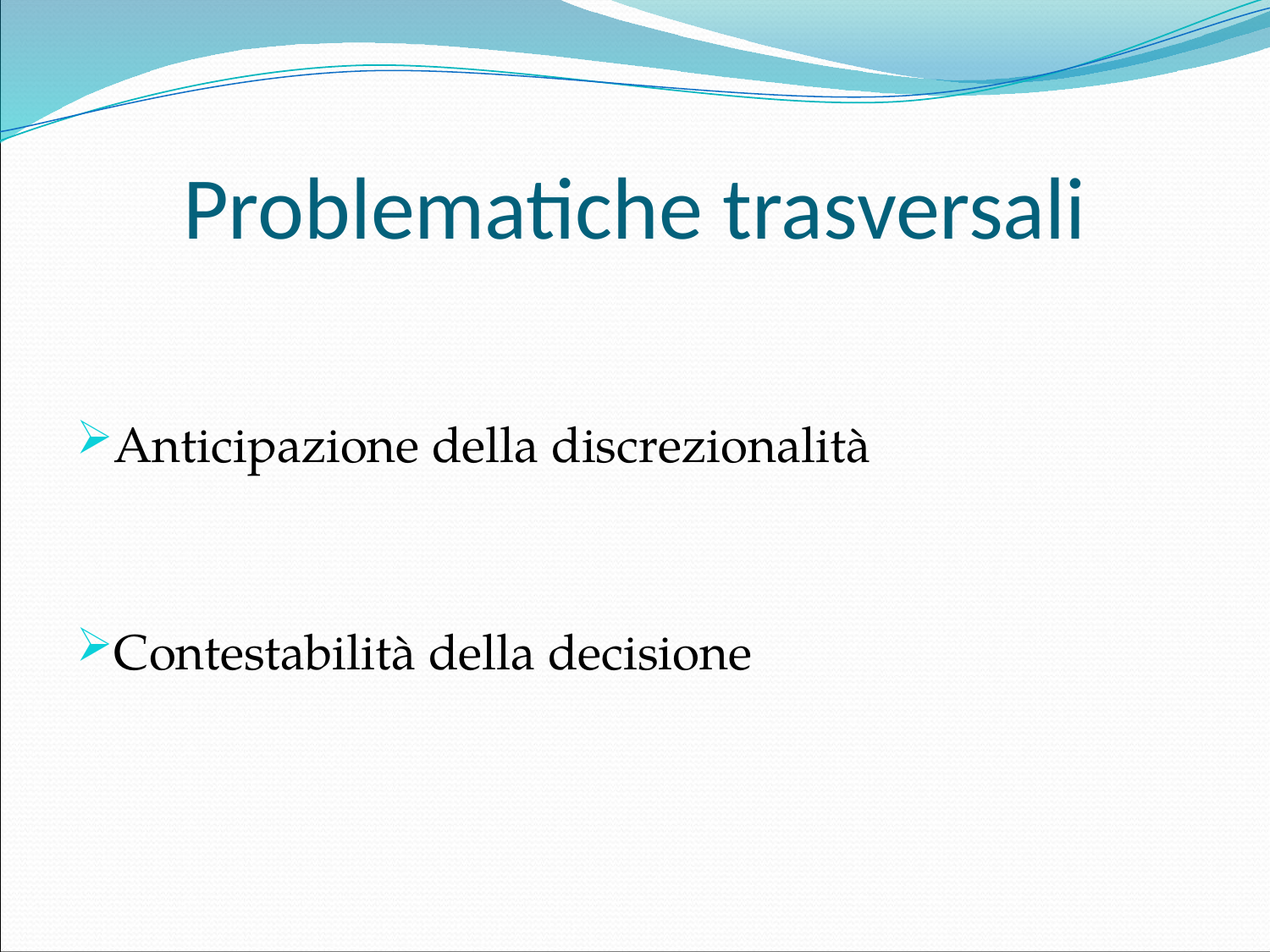

# Problematiche trasversali

Anticipazione della discrezionalità

Contestabilità della decisione